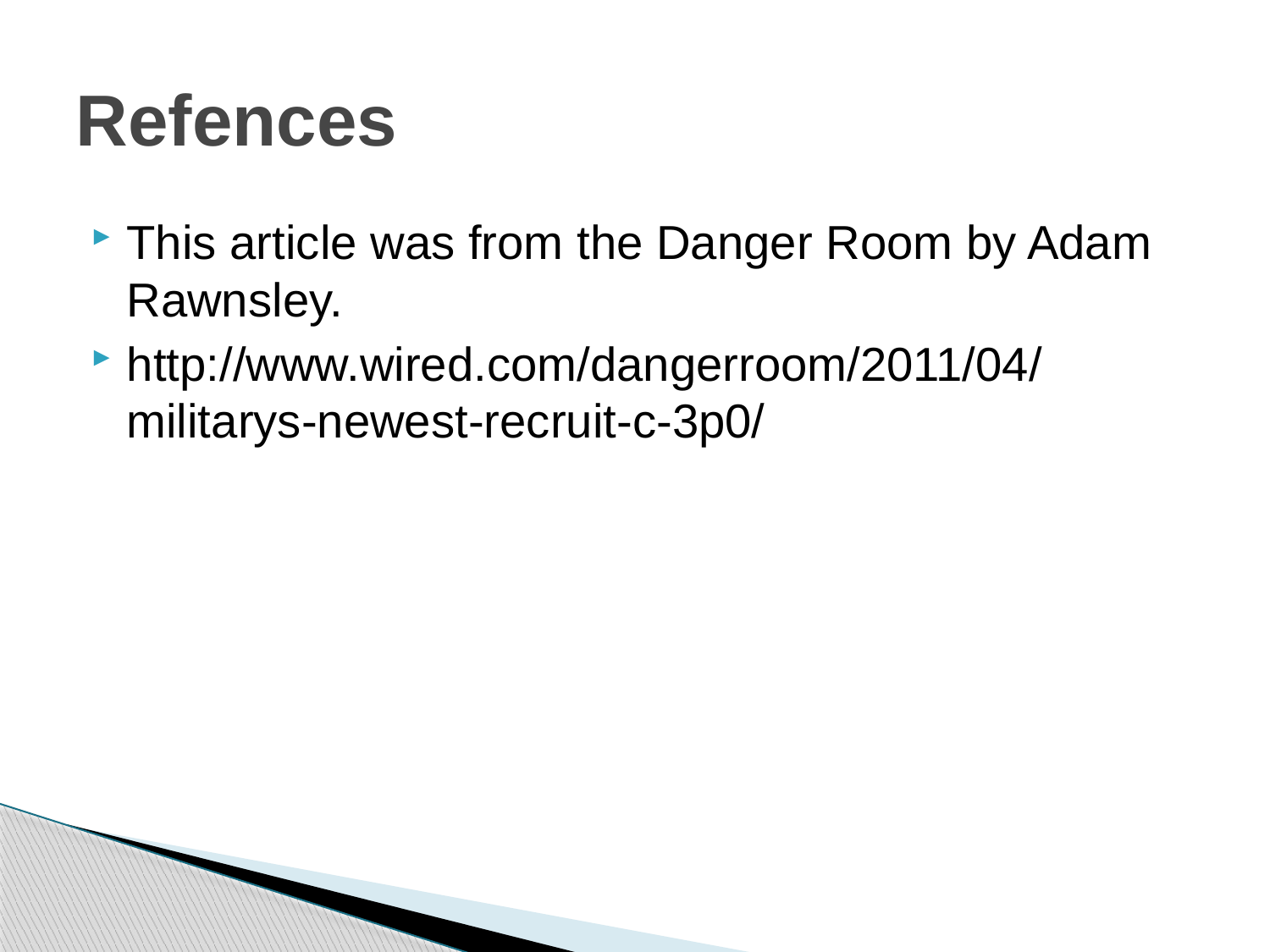

# Refences
This article was from the Danger Room by Adam Rawnsley.
http://www.wired.com/dangerroom/2011/04/militarys-newest-recruit-c-3p0/